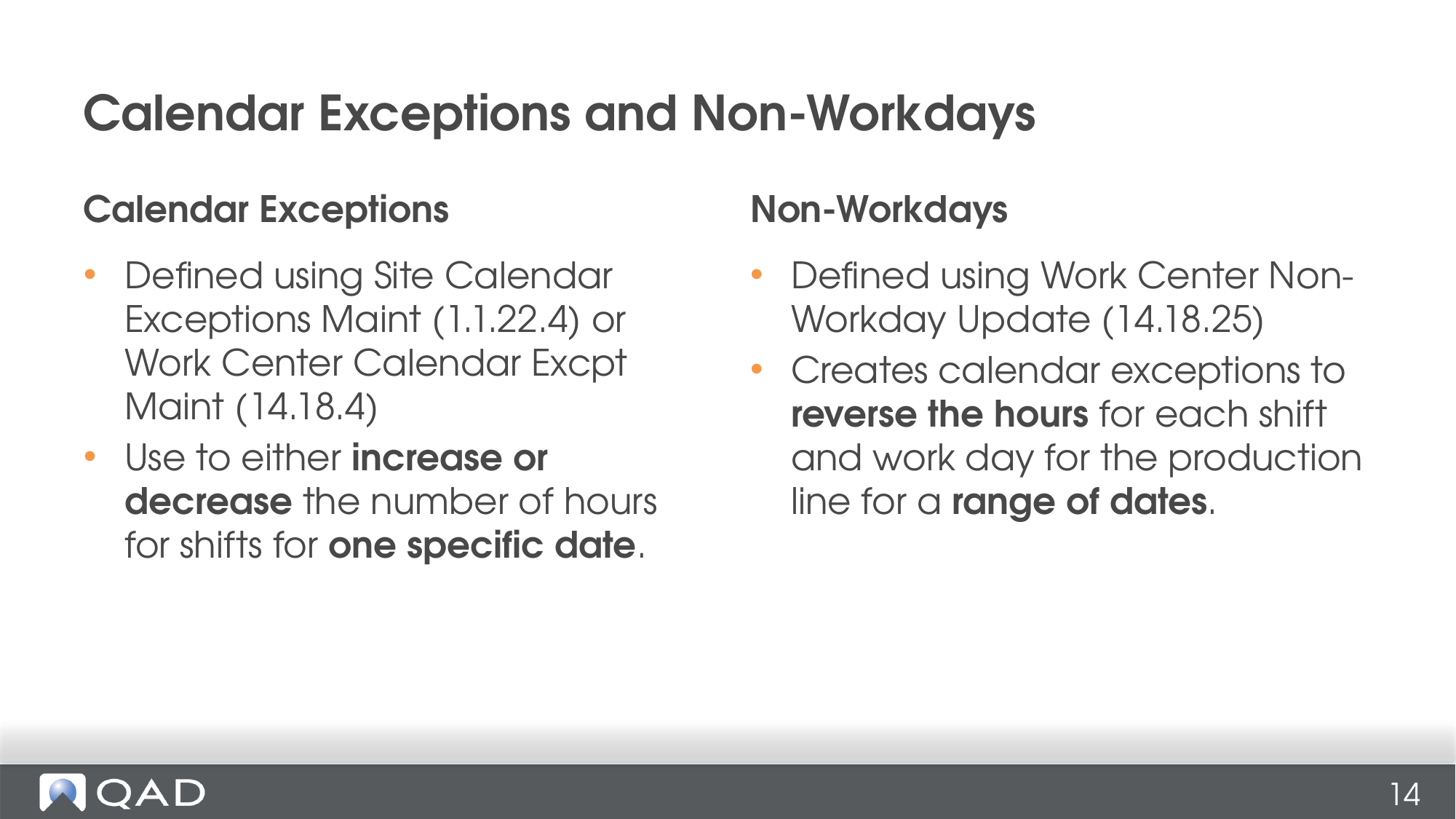

# Calendar Exceptions and Non-Workdays
Calendar Exceptions
Non-Workdays
Defined using Site Calendar Exceptions Maint (1.1.22.4) or Work Center Calendar Excpt Maint (14.18.4)
Use to either increase or decrease the number of hours for shifts for one specific date.
Defined using Work Center Non-Workday Update (14.18.25)
Creates calendar exceptions to reverse the hours for each shift and work day for the production line for a range of dates.
14